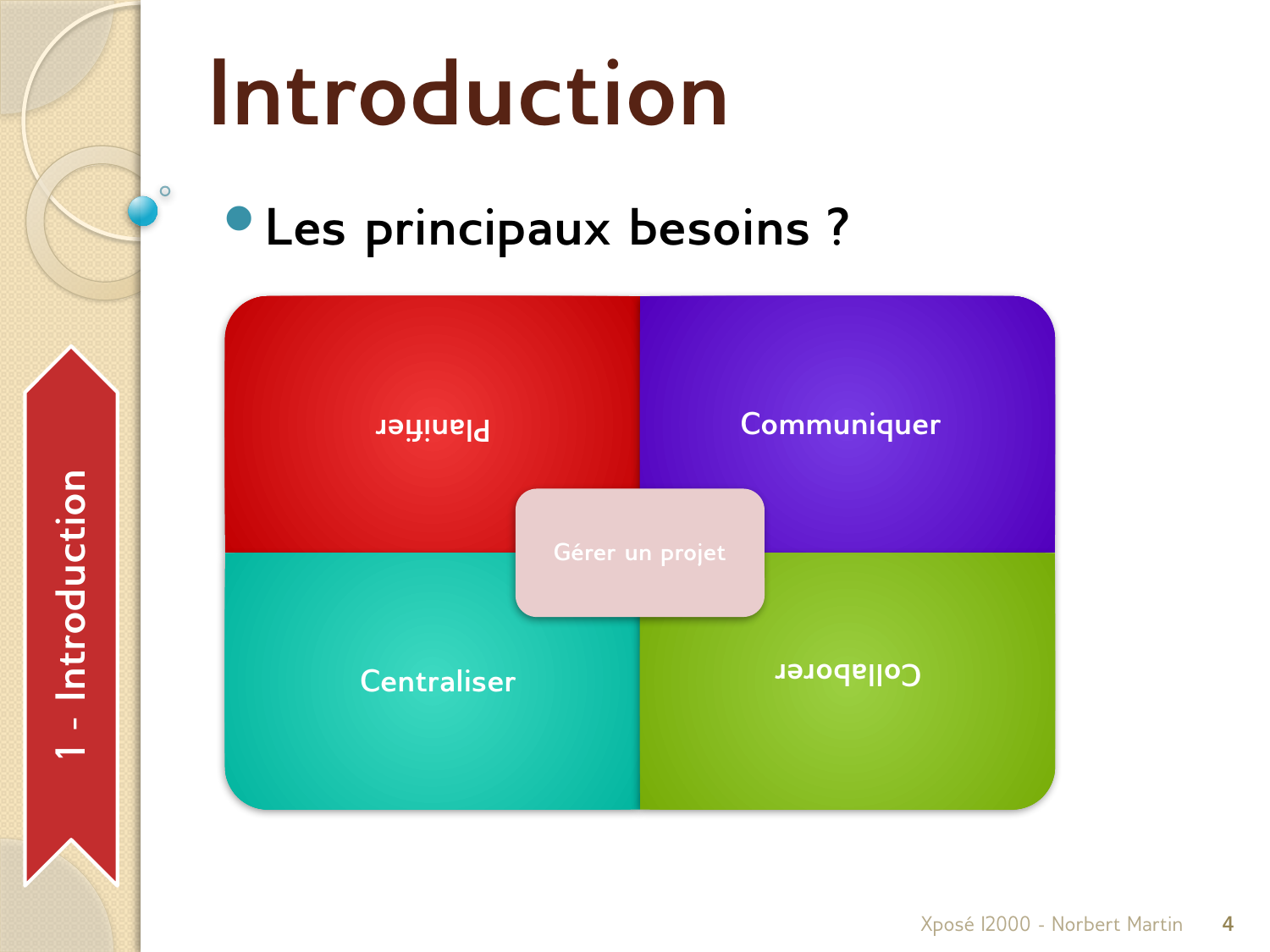

# Introduction
Les principaux besoins ?
Planifier
Communiquer
Centraliser
Collaborer
Gérer un projet

1 - Introduction
Xposé I2000 - Norbert Martin
4